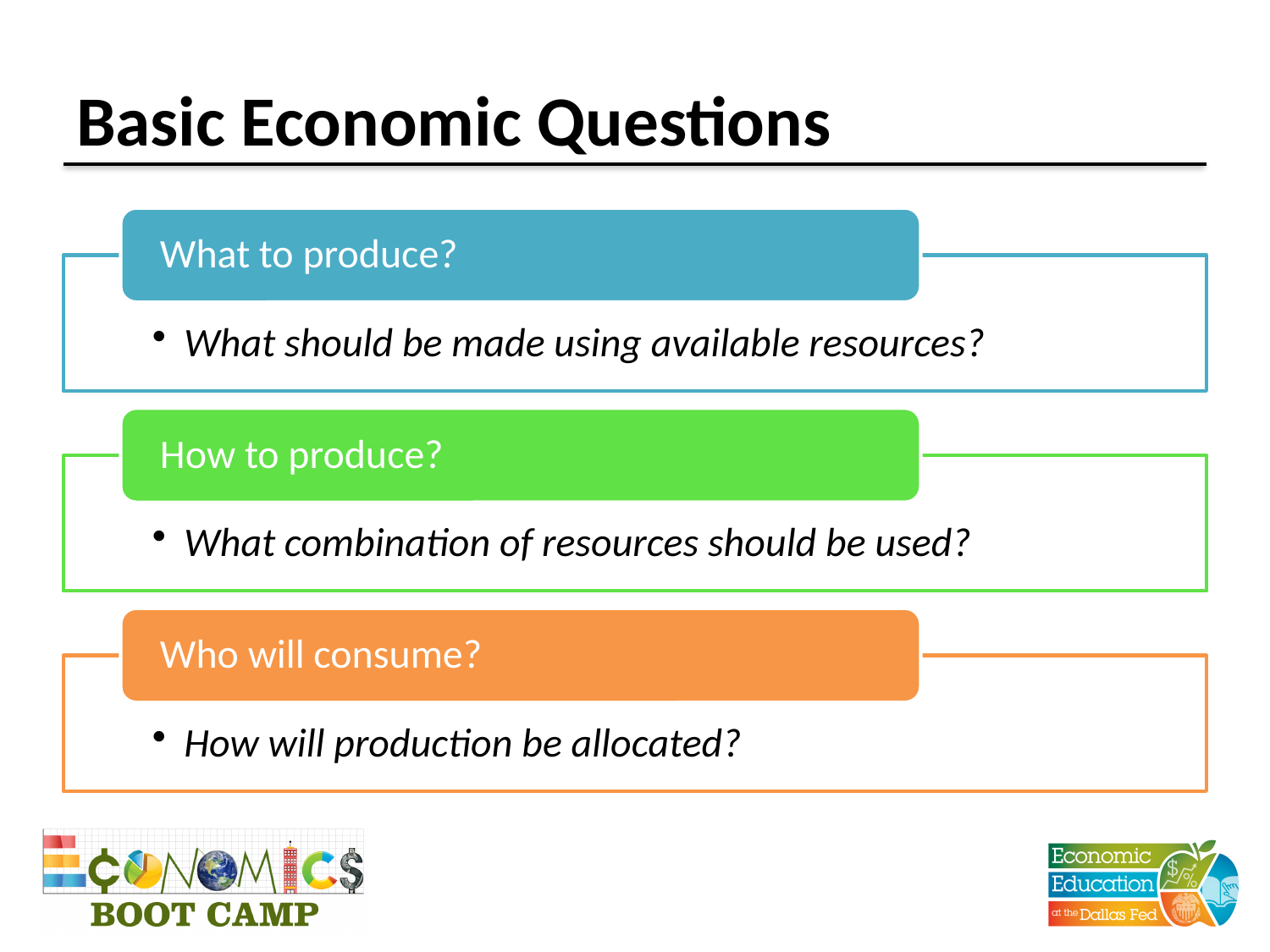

# Basic Economic Questions
What should be made using available resources?
What to produce?
What combination of resources should be used?
How to produce?
How will production be allocated?
Who will consume?